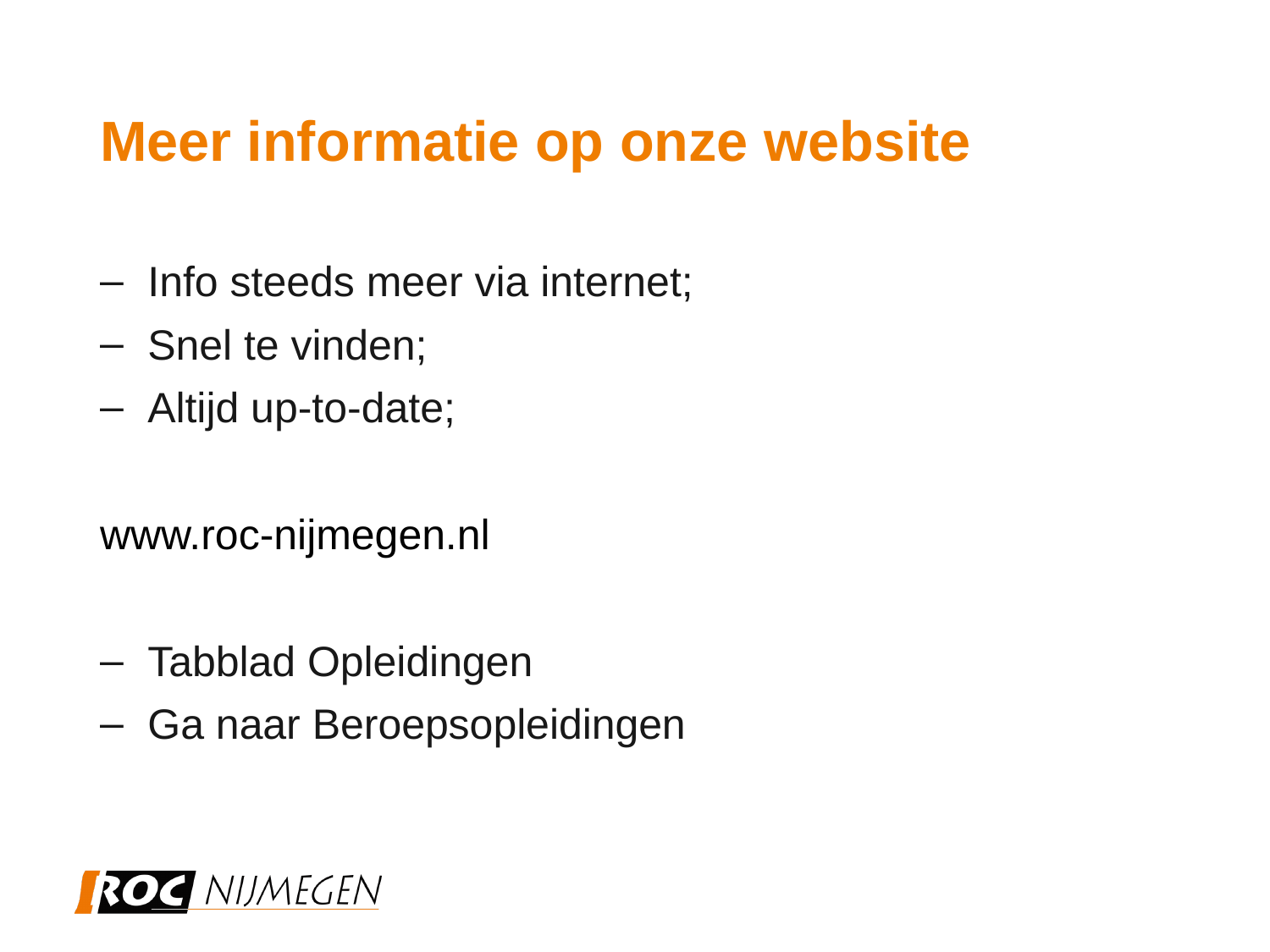

# Meer informatie op onze website
Info steeds meer via internet;
Snel te vinden;
Altijd up-to-date;

www.roc-nijmegen.nl

Tabblad Opleidingen
Ga naar Beroepsopleidingen